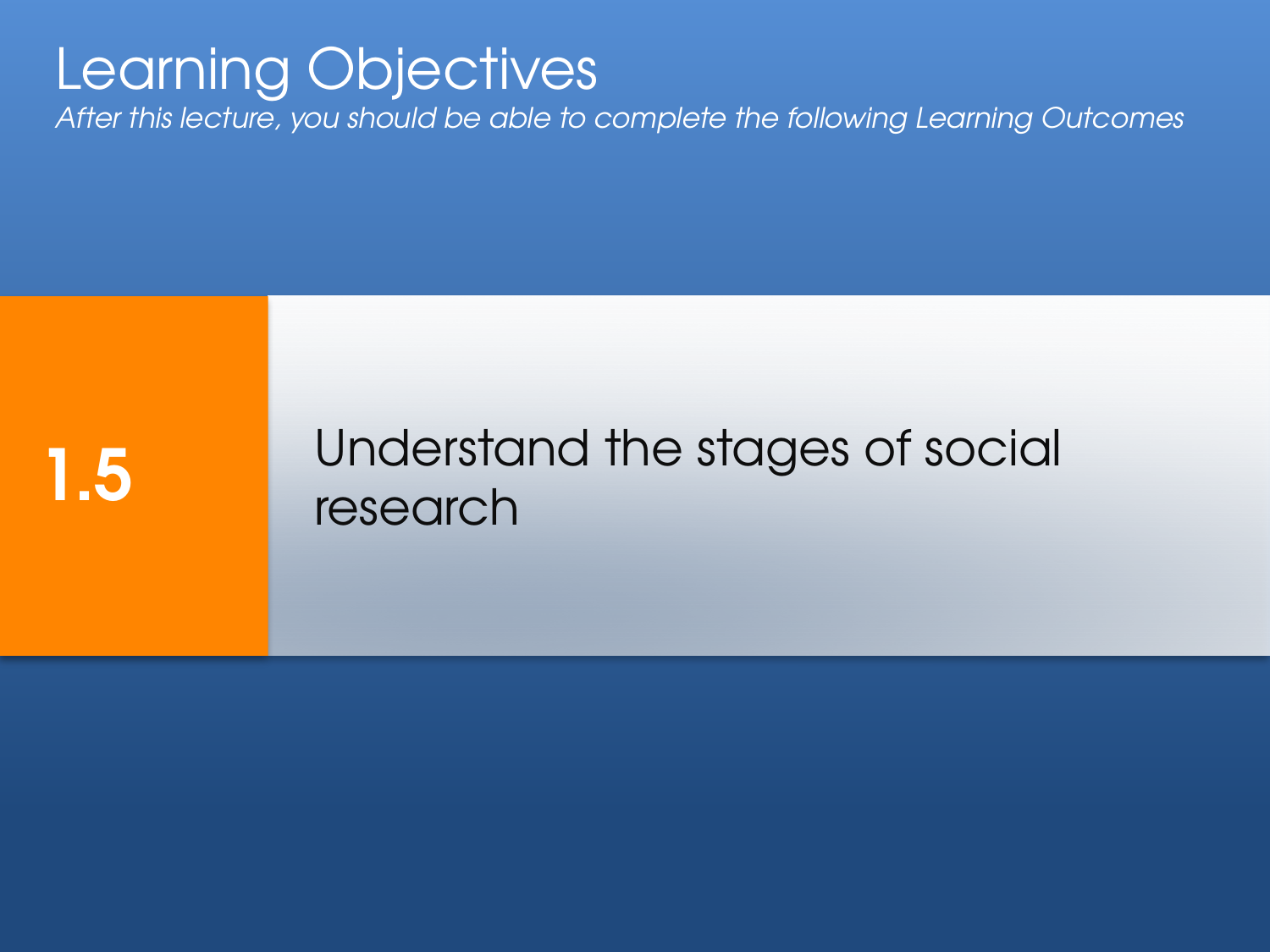

Learning Objectives
After this lecture, you should be able to complete the following Learning Outcomes
1.5
# Understand the stages of social research